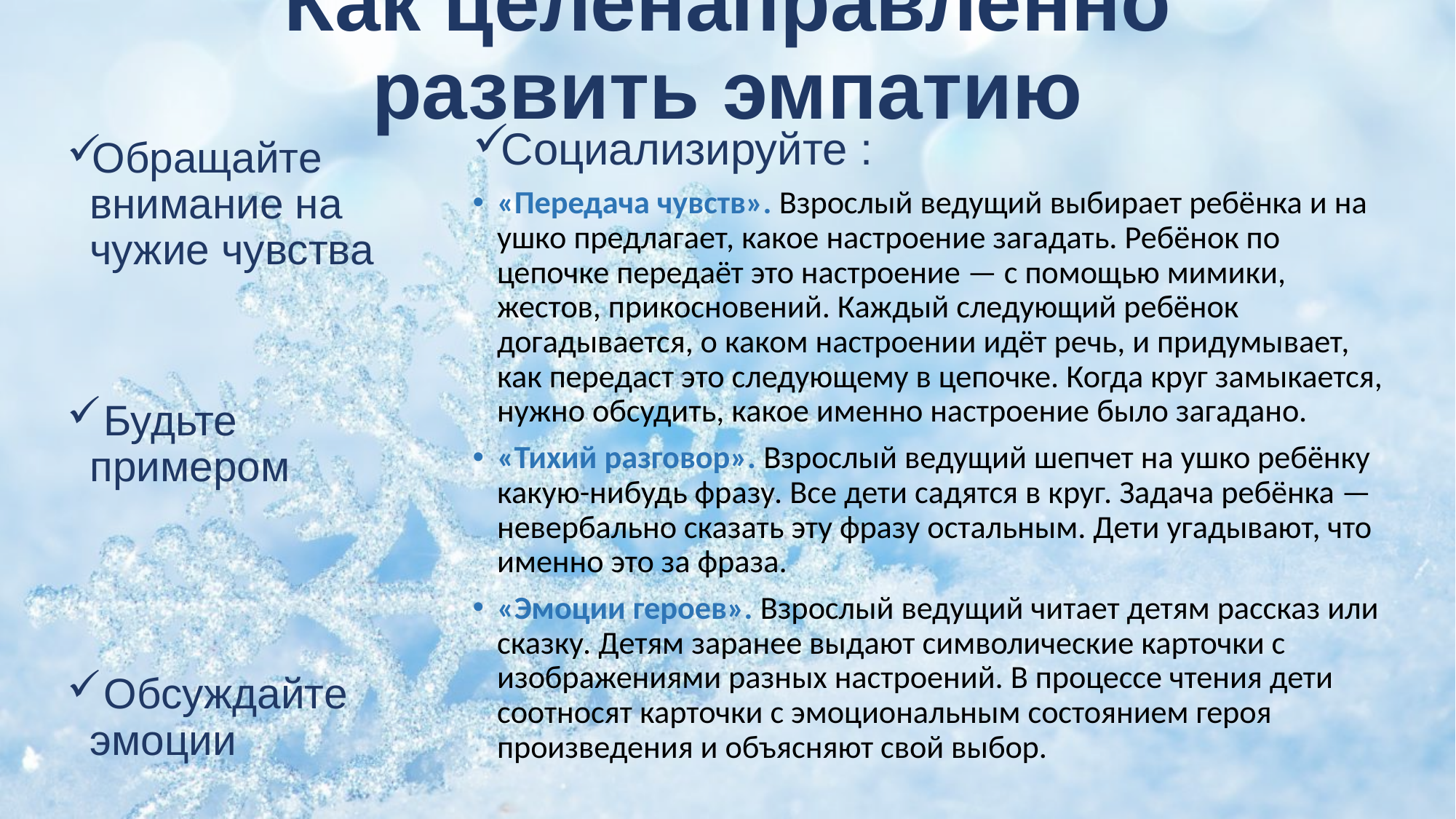

# Как целенаправленно развить эмпатию
Социализируйте :
«Передача чувств». Взрослый ведущий выбирает ребёнка и на ушко предлагает, какое настроение загадать. Ребёнок по цепочке передаёт это настроение — с помощью мимики, жестов, прикосновений. Каждый следующий ребёнок догадывается, о каком настроении идёт речь, и придумывает, как передаст это следующему в цепочке. Когда круг замыкается, нужно обсудить, какое именно настроение было загадано.
«Тихий разговор». Взрослый ведущий шепчет на ушко ребёнку какую-нибудь фразу. Все дети садятся в круг. Задача ребёнка — невербально сказать эту фразу остальным. Дети угадывают, что именно это за фраза.
«Эмоции героев». Взрослый ведущий читает детям рассказ или сказку. Детям заранее выдают символические карточки с изображениями разных настроений. В процессе чтения дети соотносят карточки с эмоциональным состоянием героя произведения и объясняют свой выбор.

Обращайте внимание на чужие чувства

 Будьте примером

 Обсуждайте эмоции